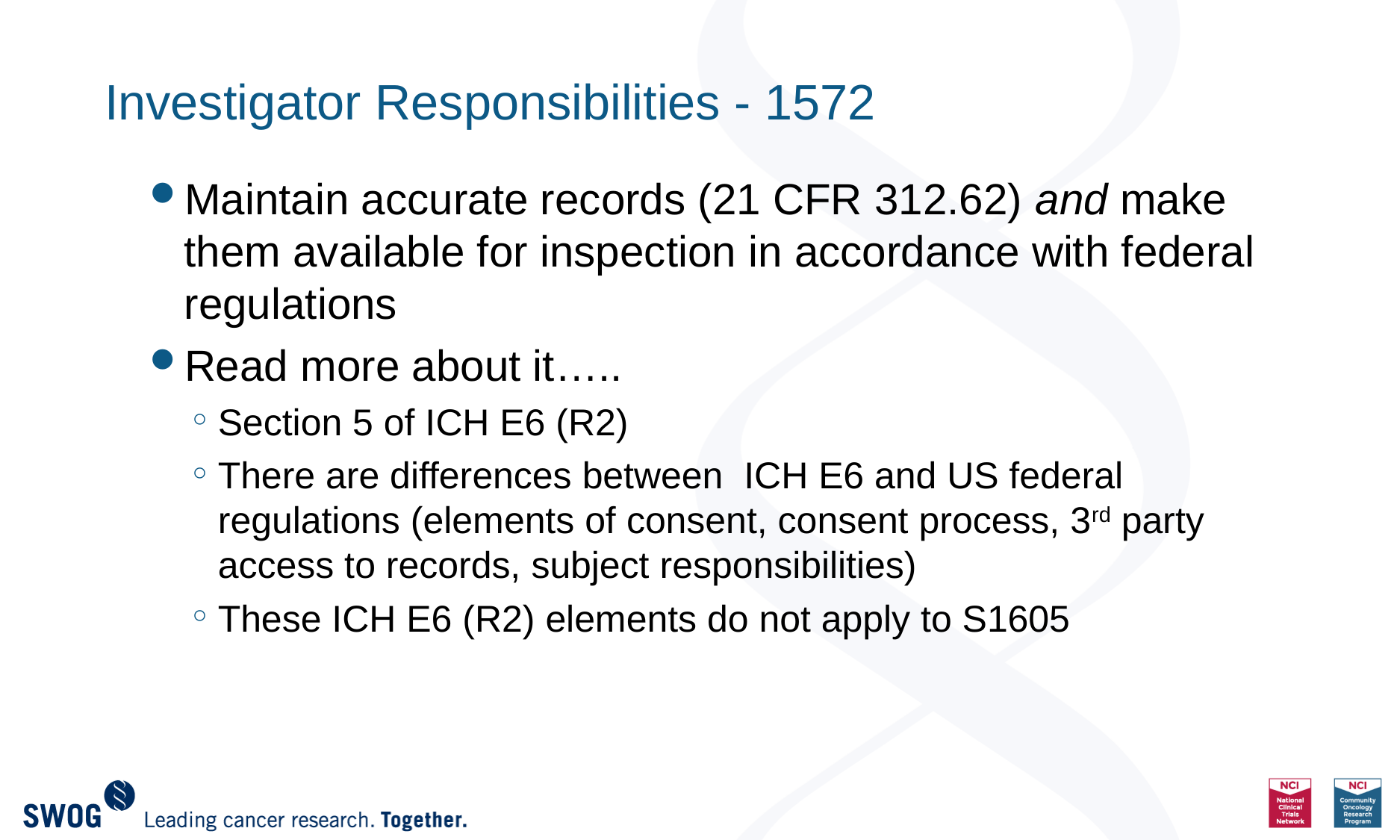

# Investigator Responsibilities - 1572
Maintain accurate records (21 CFR 312.62) and make them available for inspection in accordance with federal regulations
Read more about it…..
Section 5 of ICH E6 (R2)
There are differences between  ICH E6 and US federal regulations (elements of consent, consent process, 3rd party access to records, subject responsibilities)
These ICH E6 (R2) elements do not apply to S1605